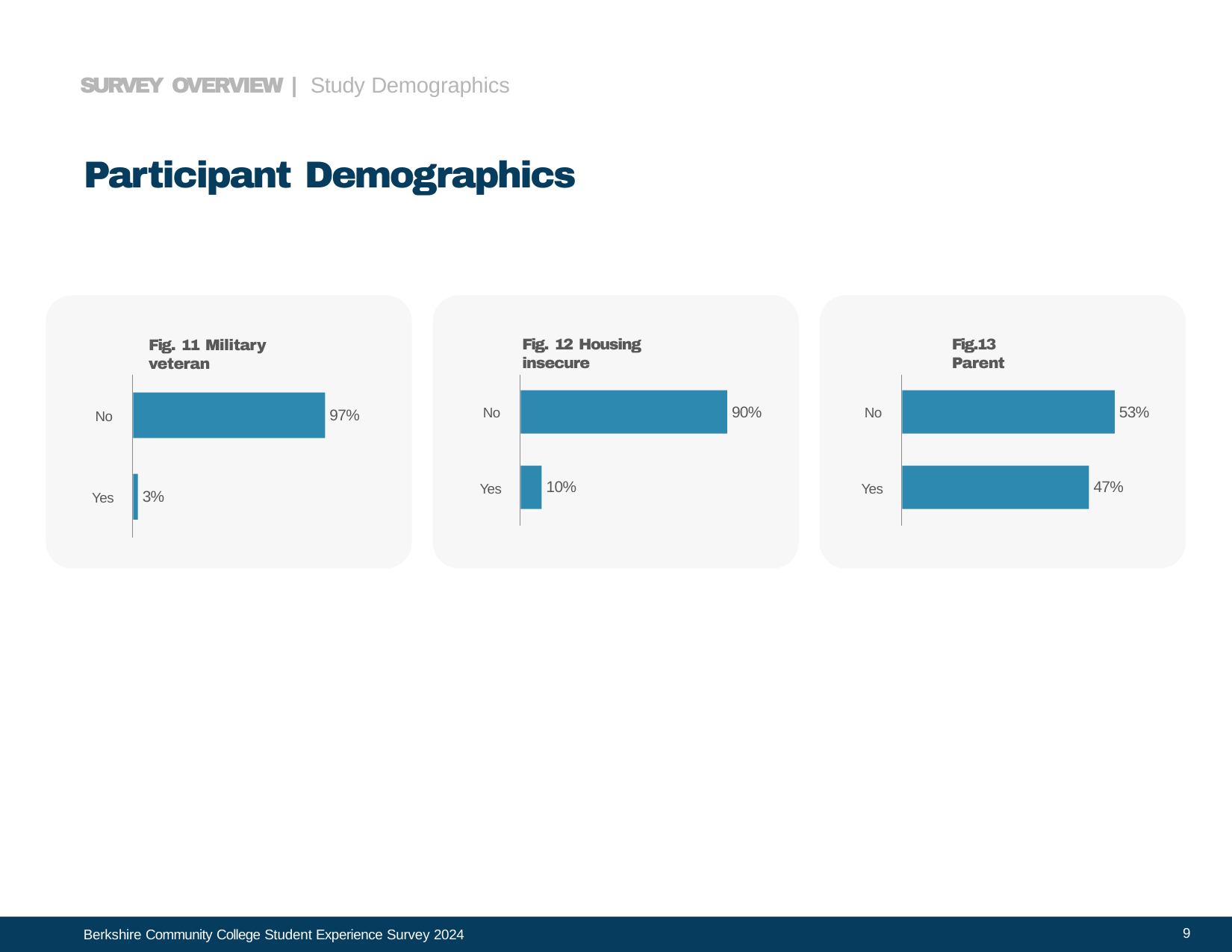

SURVEY OVERVIEW | Study Demographics
# Participant Demographics

Fig. 12 Housing insecure
Fig.13 Parent
Fig. 11 Military veteran
90%
53%
No
No
97%
No
10%
47%
Yes
Yes
3%
Yes

9
Berkshire Community College Student Experience Survey 2024